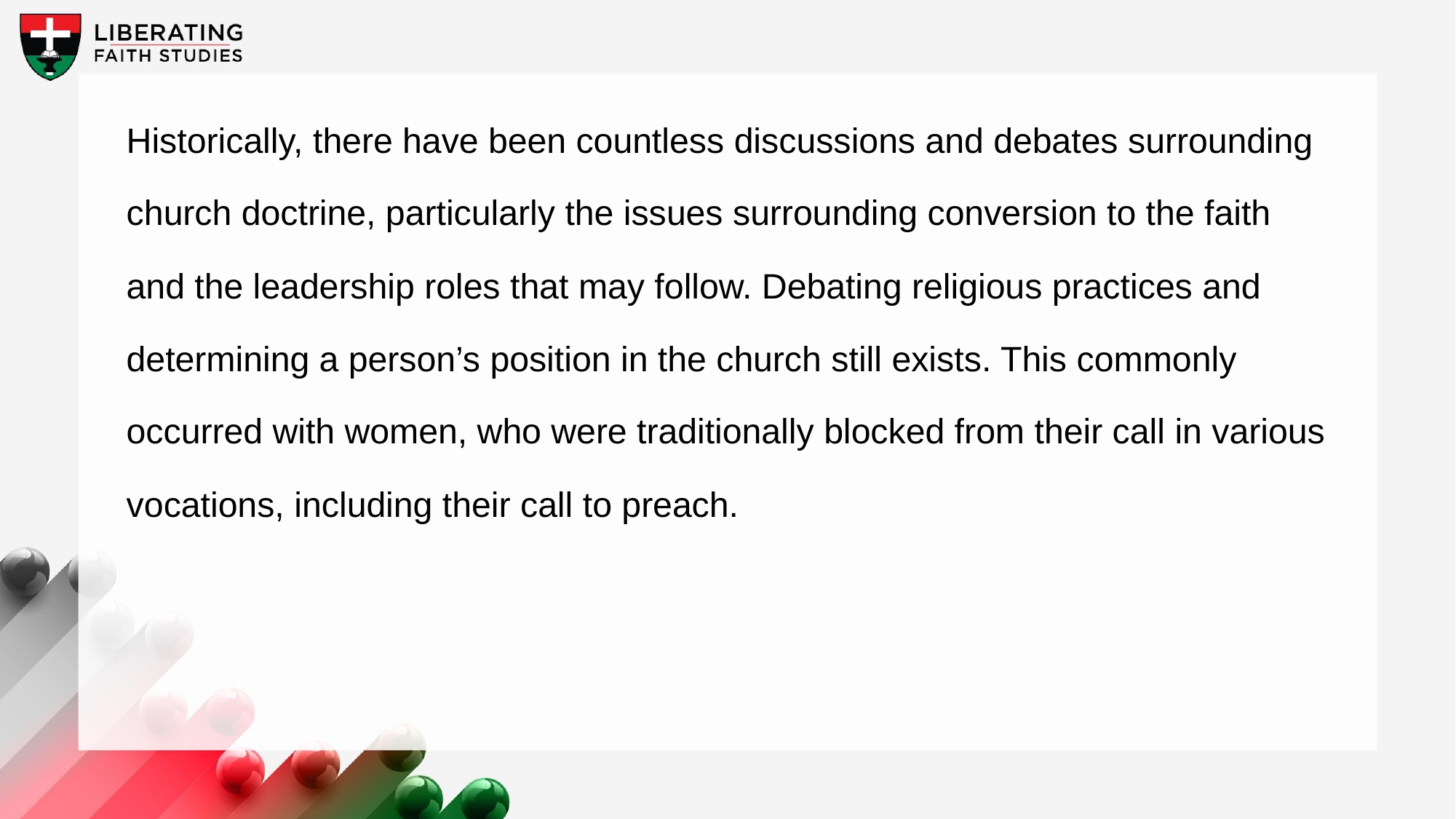

Historically, there have been countless discussions and debates surrounding church doctrine, particularly the issues surrounding conversion to the faith and the leadership roles that may follow. Debating religious practices and determining a person’s position in the church still exists. This commonly occurred with women, who were traditionally blocked from their call in various vocations, including their call to preach.